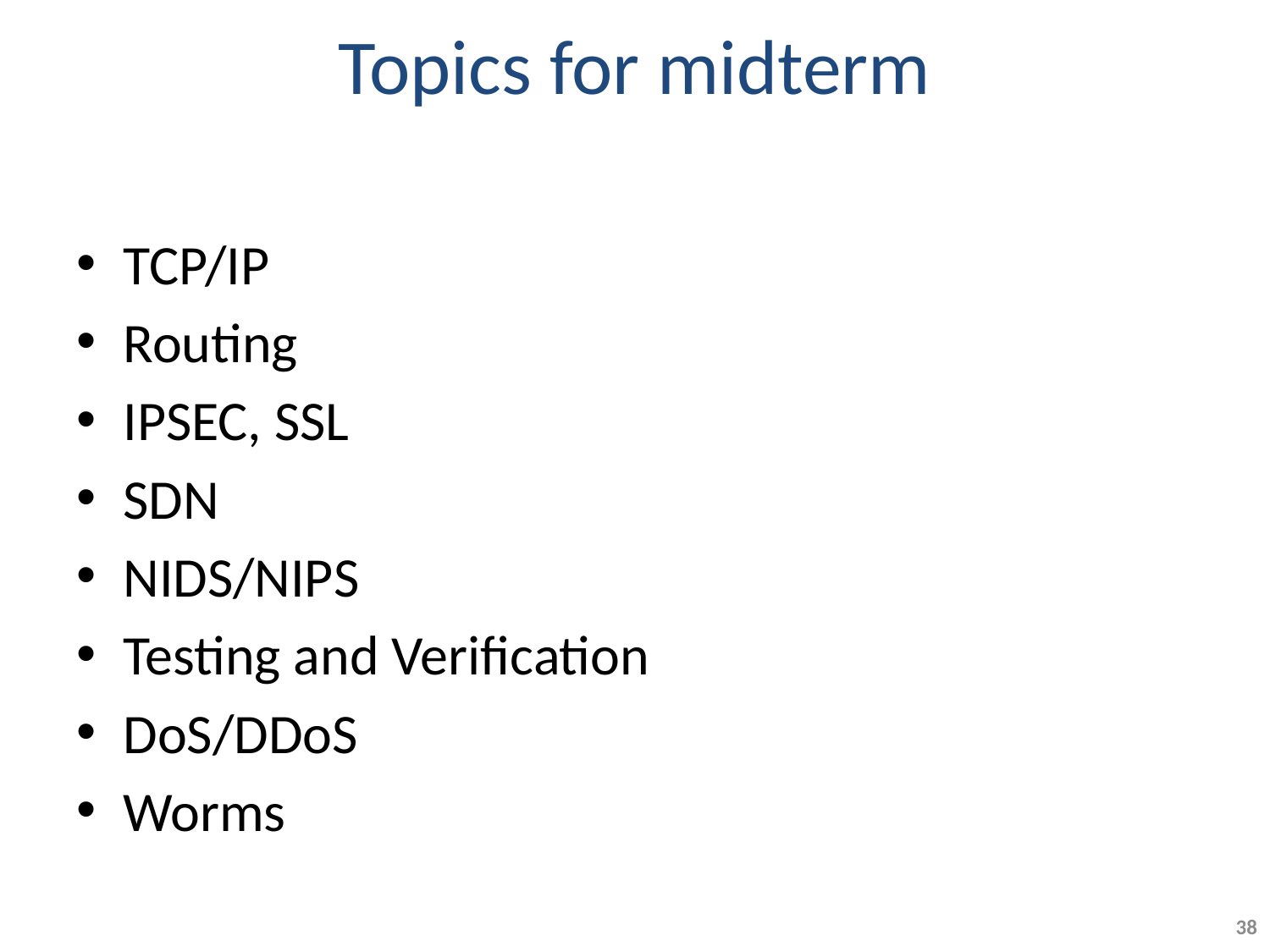

# Topics for midterm
TCP/IP
Routing
IPSEC, SSL
SDN
NIDS/NIPS
Testing and Verification
DoS/DDoS
Worms

38